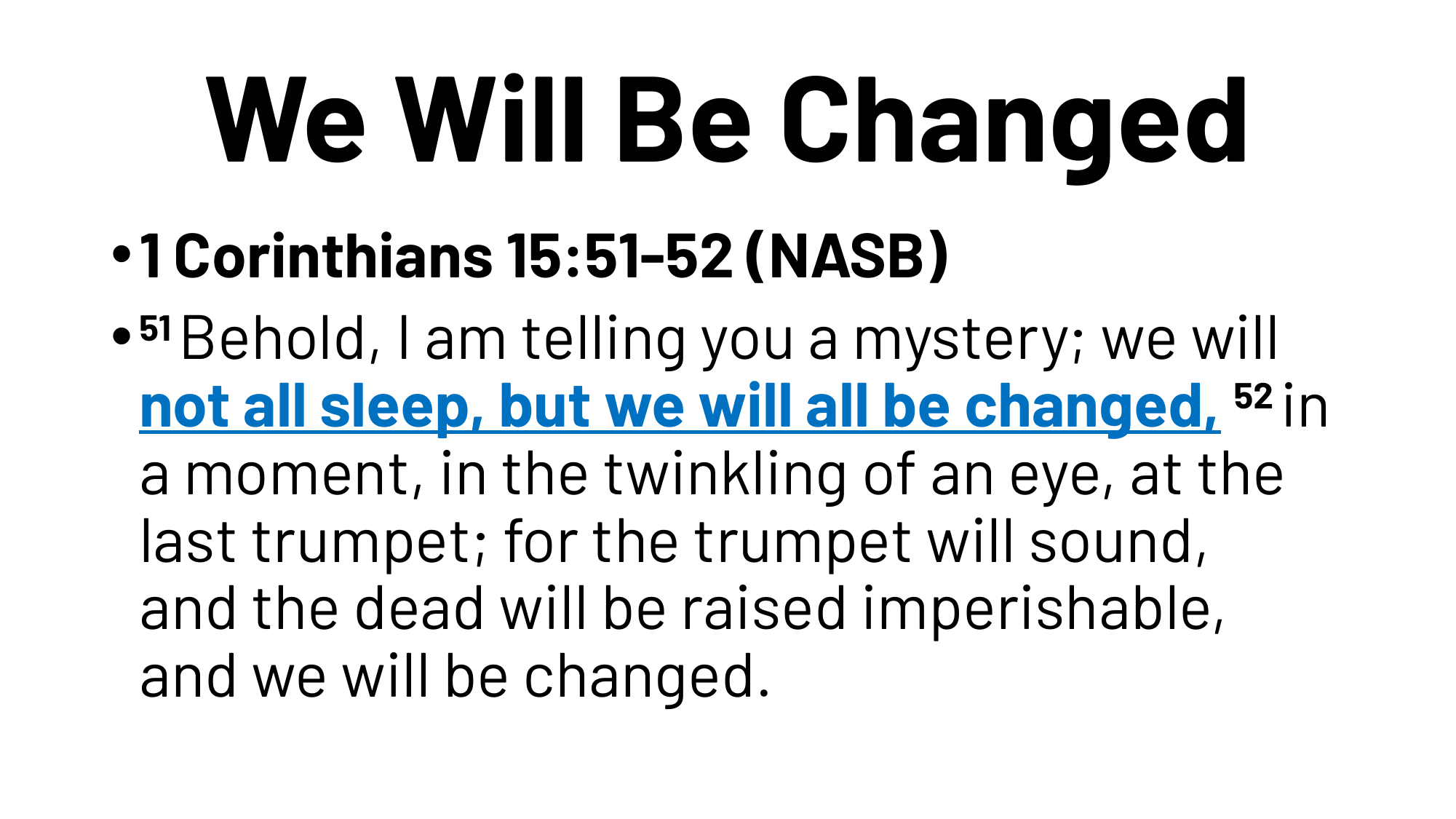

# We Will Be Changed
1 Corinthians 15:51-52 (NASB)
51 Behold, I am telling you a mystery; we will not all sleep, but we will all be changed, 52 in a moment, in the twinkling of an eye, at the last trumpet; for the trumpet will sound, and the dead will be raised imperishable, and we will be changed.